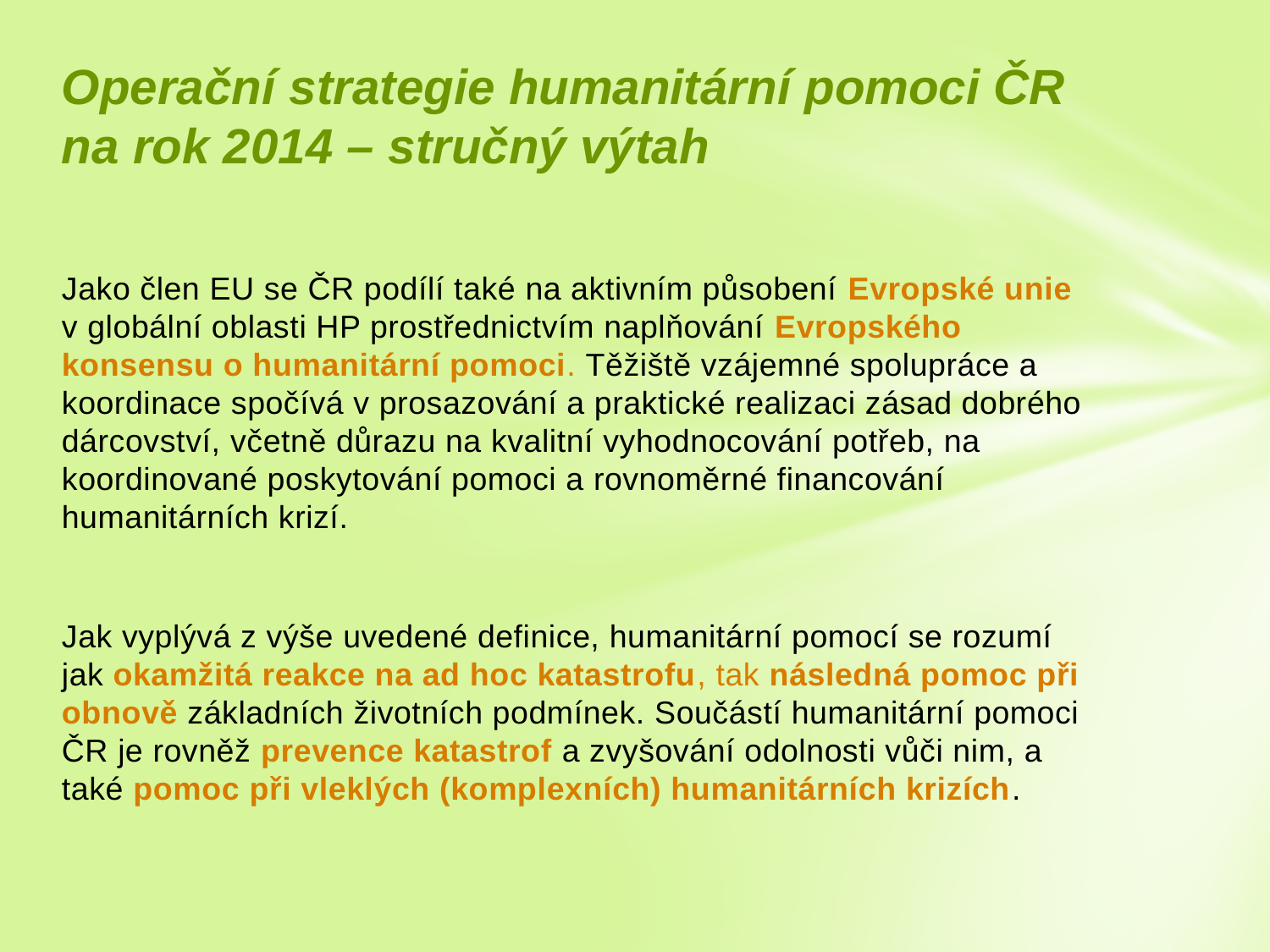

# Operační strategie humanitární pomoci ČR na rok 2014 – stručný výtah

Jako člen EU se ČR podílí také na aktivním působení Evropské unie v globální oblasti HP prostřednictvím naplňování Evropského konsensu o humanitární pomoci. Těžiště vzájemné spolupráce a koordinace spočívá v prosazování a praktické realizaci zásad dobrého dárcovství, včetně důrazu na kvalitní vyhodnocování potřeb, na koordinované poskytování pomoci a rovnoměrné financování humanitárních krizí.

Jak vyplývá z výše uvedené definice, humanitární pomocí se rozumí jak okamžitá reakce na ad hoc katastrofu, tak následná pomoc při obnově základních životních podmínek. Součástí humanitární pomoci ČR je rovněž prevence katastrof a zvyšování odolnosti vůči nim, a také pomoc při vleklých (komplexních) humanitárních krizích.